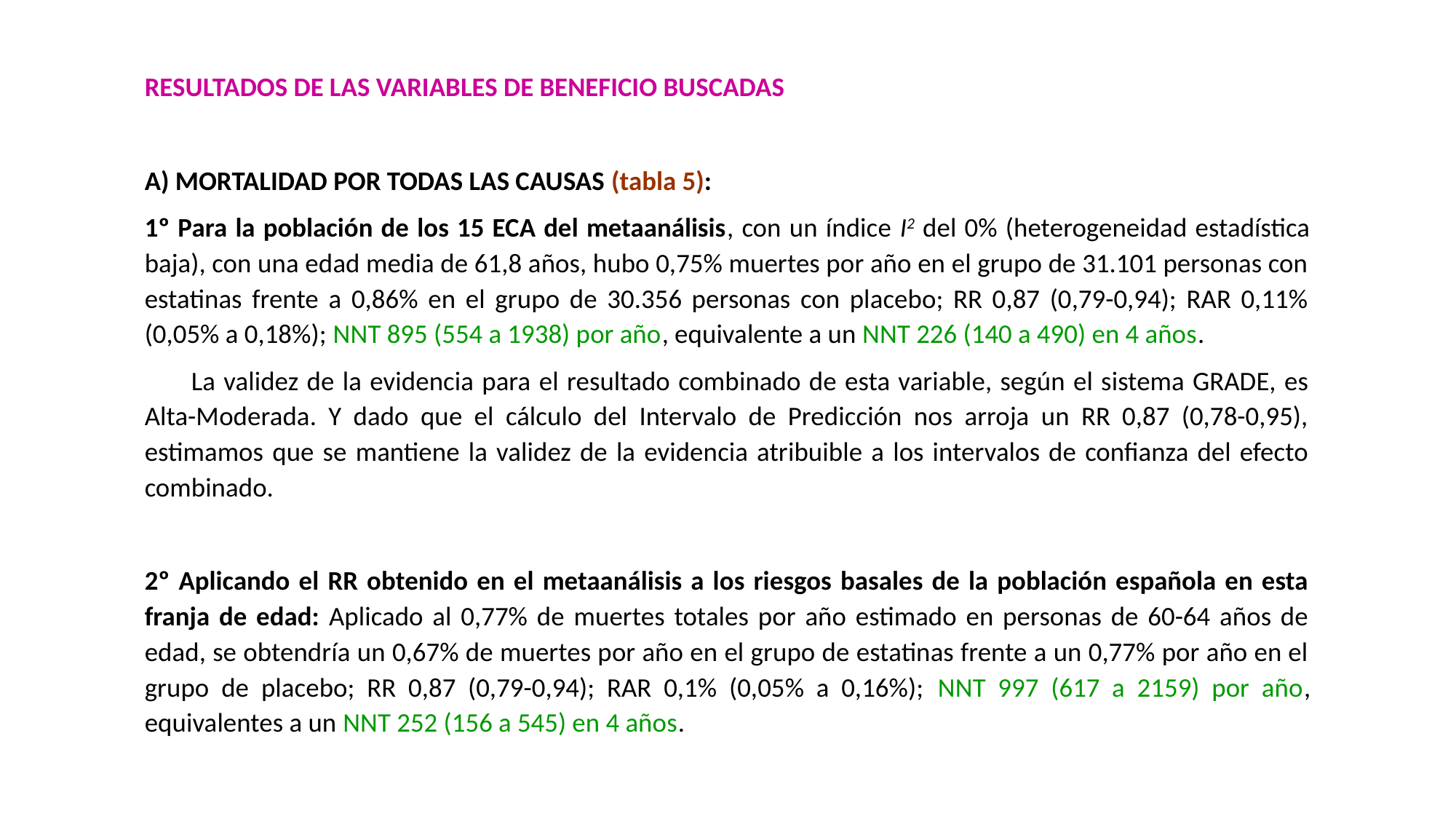

RESULTADOS DE LAS VARIABLES DE BENEFICIO BUSCADAS

A) MORTALIDAD POR TODAS LAS CAUSAS (tabla 5):
1º Para la población de los 15 ECA del metaanálisis, con un índice I2 del 0% (heterogeneidad estadística baja), con una edad media de 61,8 años, hubo 0,75% muertes por año en el grupo de 31.101 personas con estatinas frente a 0,86% en el grupo de 30.356 personas con placebo; RR 0,87 (0,79-0,94); RAR 0,11% (0,05% a 0,18%); NNT 895 (554 a 1938) por año, equivalente a un NNT 226 (140 a 490) en 4 años.
La validez de la evidencia para el resultado combinado de esta variable, según el sistema GRADE, es Alta-Moderada. Y dado que el cálculo del Intervalo de Predicción nos arroja un RR 0,87 (0,78-0,95), estimamos que se mantiene la validez de la evidencia atribuible a los intervalos de confianza del efecto combinado.

2º Aplicando el RR obtenido en el metaanálisis a los riesgos basales de la población española en esta franja de edad: Aplicado al 0,77% de muertes totales por año estimado en personas de 60-64 años de edad, se obtendría un 0,67% de muertes por año en el grupo de estatinas frente a un 0,77% por año en el grupo de placebo; RR 0,87 (0,79-0,94); RAR 0,1% (0,05% a 0,16%); NNT 997 (617 a 2159) por año, equivalentes a un NNT 252 (156 a 545) en 4 años.